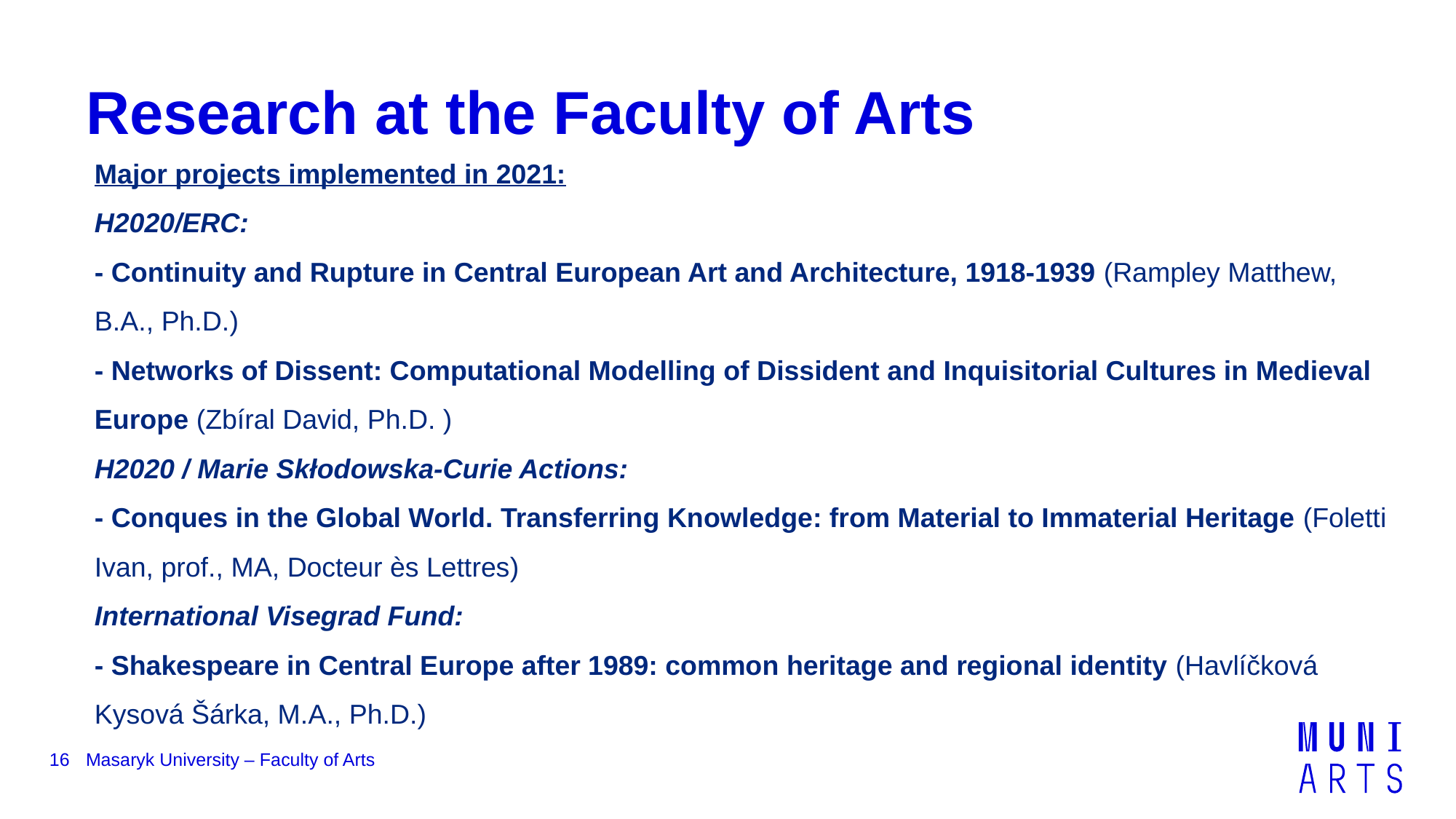

# Research at the Faculty of Arts
Major projects implemented in 2021:
H2020/ERC:
- Continuity and Rupture in Central European Art and Architecture, 1918-1939 (Rampley Matthew, B.A., Ph.D.)
- Networks of Dissent: Computational Modelling of Dissident and Inquisitorial Cultures in Medieval Europe (Zbíral David, Ph.D. )
H2020 / Marie Skłodowska-Curie Actions:
- Conques in the Global World. Transferring Knowledge: from Material to Immaterial Heritage (Foletti Ivan, prof., MA, Docteur ès Lettres)
International Visegrad Fund:
- Shakespeare in Central Europe after 1989: common heritage and regional identity (Havlíčková Kysová Šárka, M.A., Ph.D.)

16
Masaryk University – Faculty of Arts